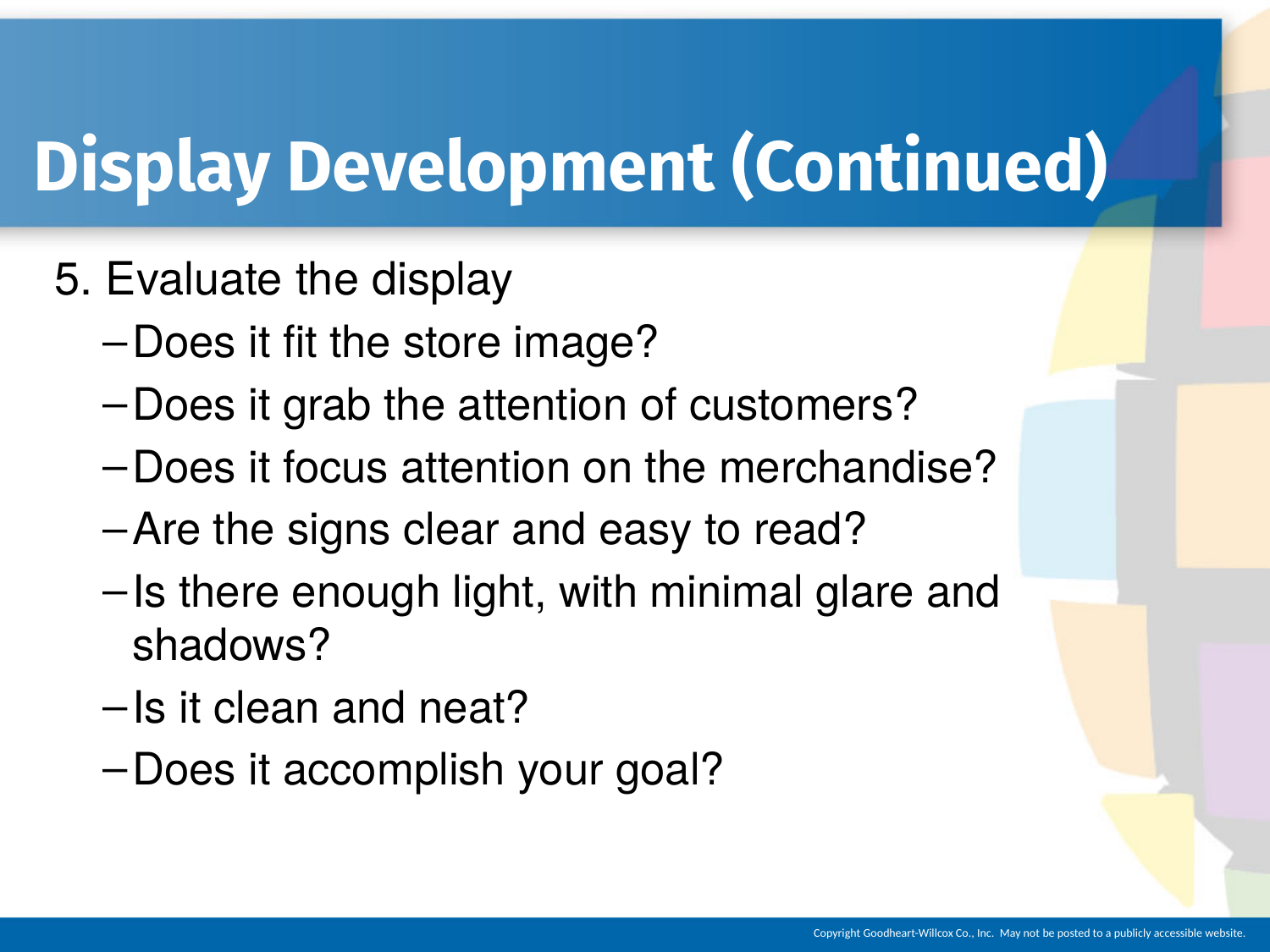

# Display Development (Continued)
5. Evaluate the display
Does it fit the store image?
Does it grab the attention of customers?
Does it focus attention on the merchandise?
Are the signs clear and easy to read?
Is there enough light, with minimal glare and shadows?
Is it clean and neat?
Does it accomplish your goal?